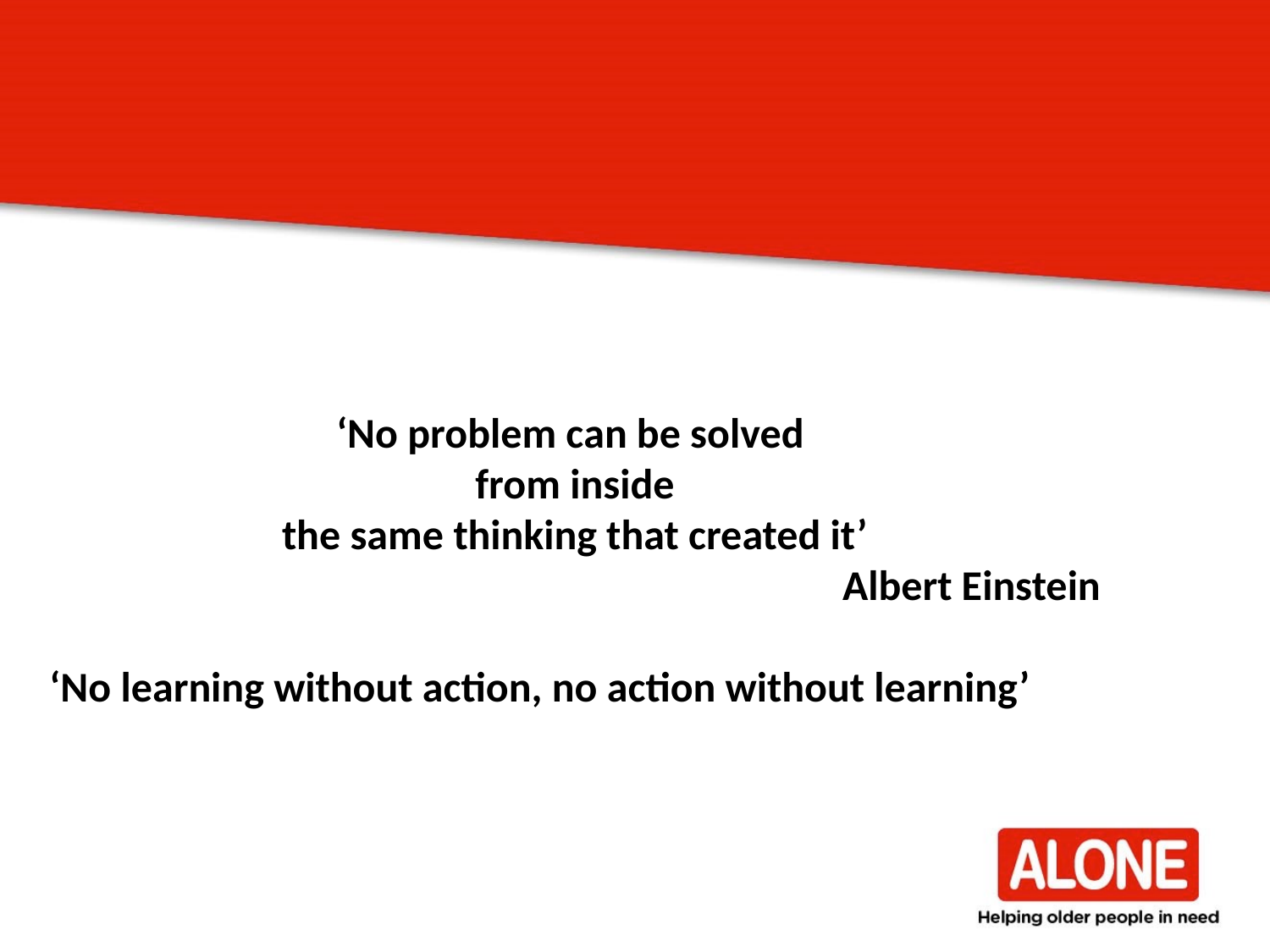

‘No problem can be solved
from inside
the same thinking that created it’
				Albert Einstein

‘No learning without action, no action without learning’